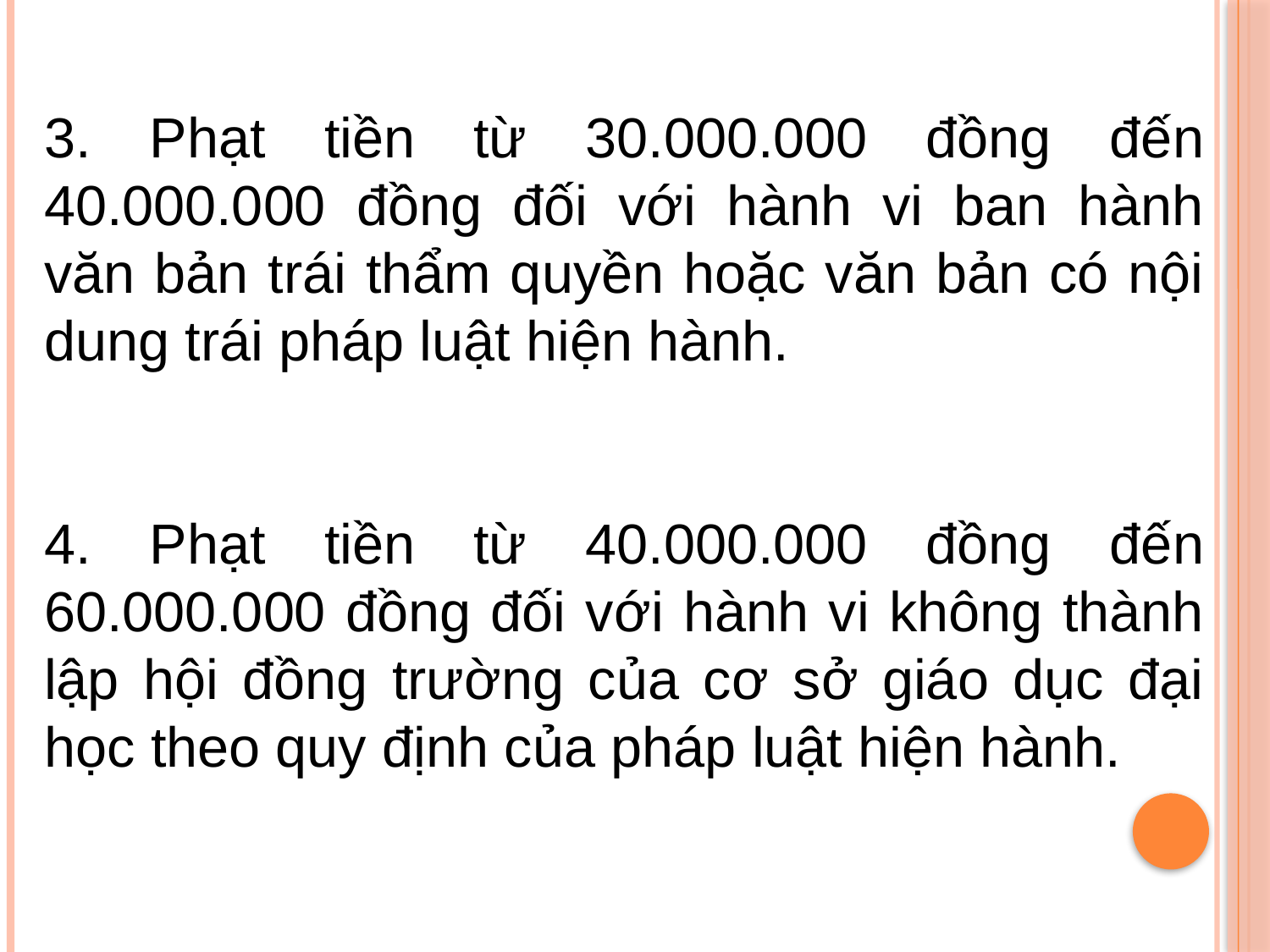

3. Phạt tiền từ 30.000.000 đồng đến 40.000.000 đồng đối với hành vi ban hành văn bản trái thẩm quyền hoặc văn bản có nội dung trái pháp luật hiện hành.

4. Phạt tiền từ 40.000.000 đồng đến 60.000.000 đồng đối với hành vi không thành lập hội đồng trường của cơ sở giáo dục đại học theo quy định của pháp luật hiện hành.